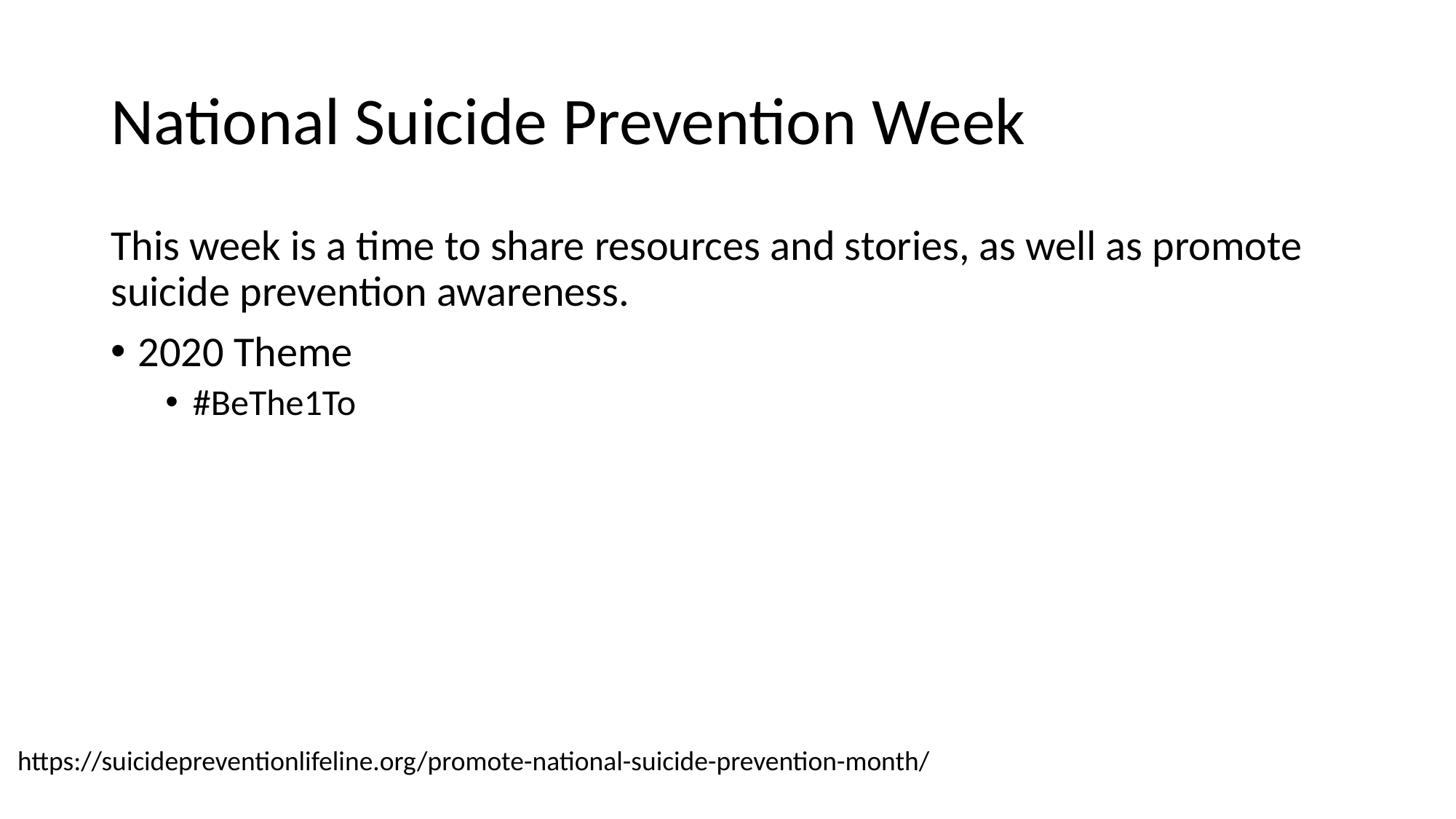

# National Suicide Prevention Week
This week is a time to share resources and stories, as well as promote suicide prevention awareness.
2020 Theme
#BeThe1To

https://suicidepreventionlifeline.org/promote-national-suicide-prevention-month/